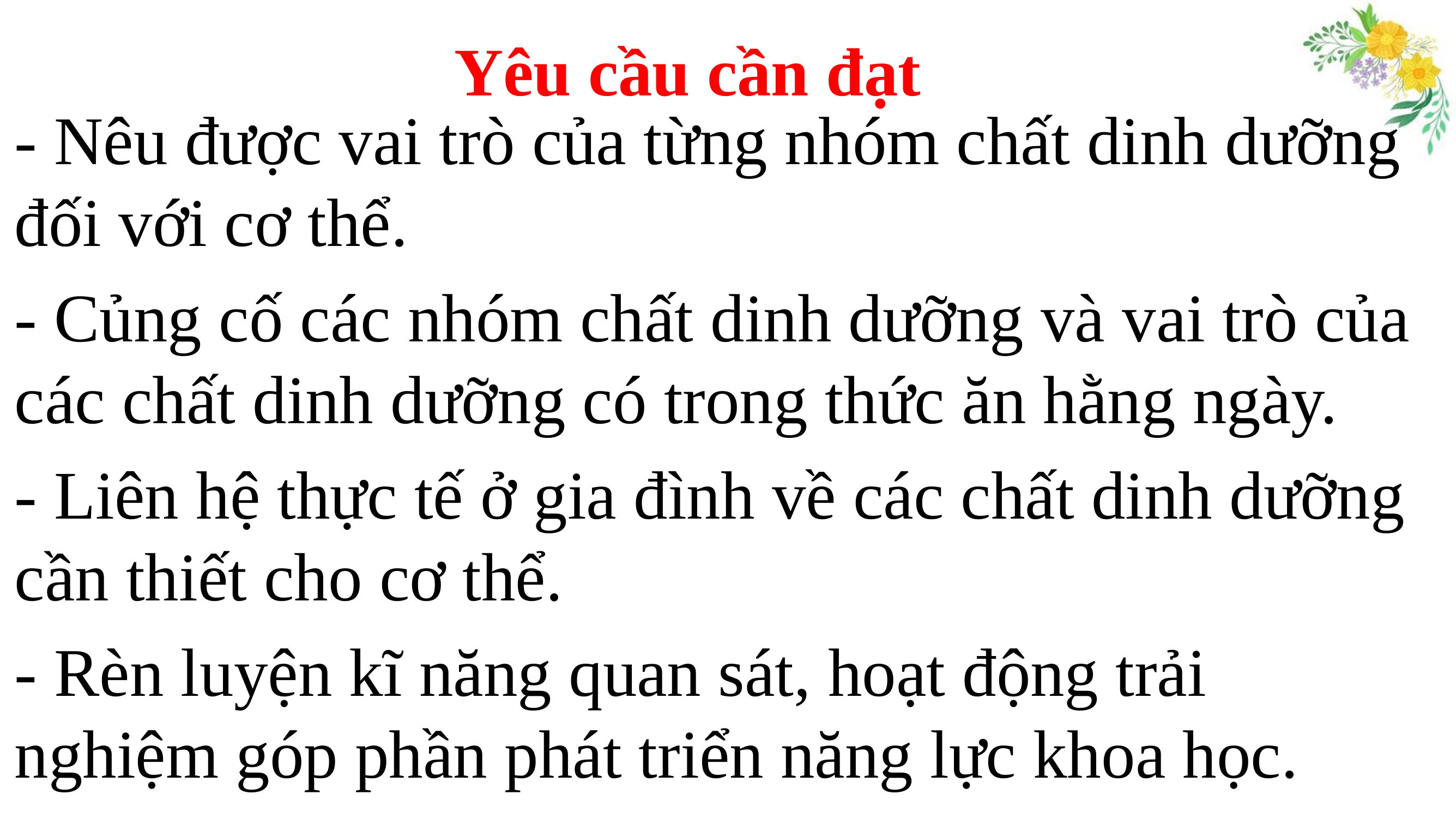

# Yêu cầu cần đạt
- Nêu được vai trò của từng nhóm chất dinh dưỡng đối với cơ thể.
- Củng cố các nhóm chất dinh dưỡng và vai trò của các chất dinh dưỡng có trong thức ăn hằng ngày.
- Liên hệ thực tế ở gia đình về các chất dinh dưỡng cần thiết cho cơ thể.
- Rèn luyện kĩ năng quan sát, hoạt động trải nghiệm góp phần phát triển năng lực khoa học.